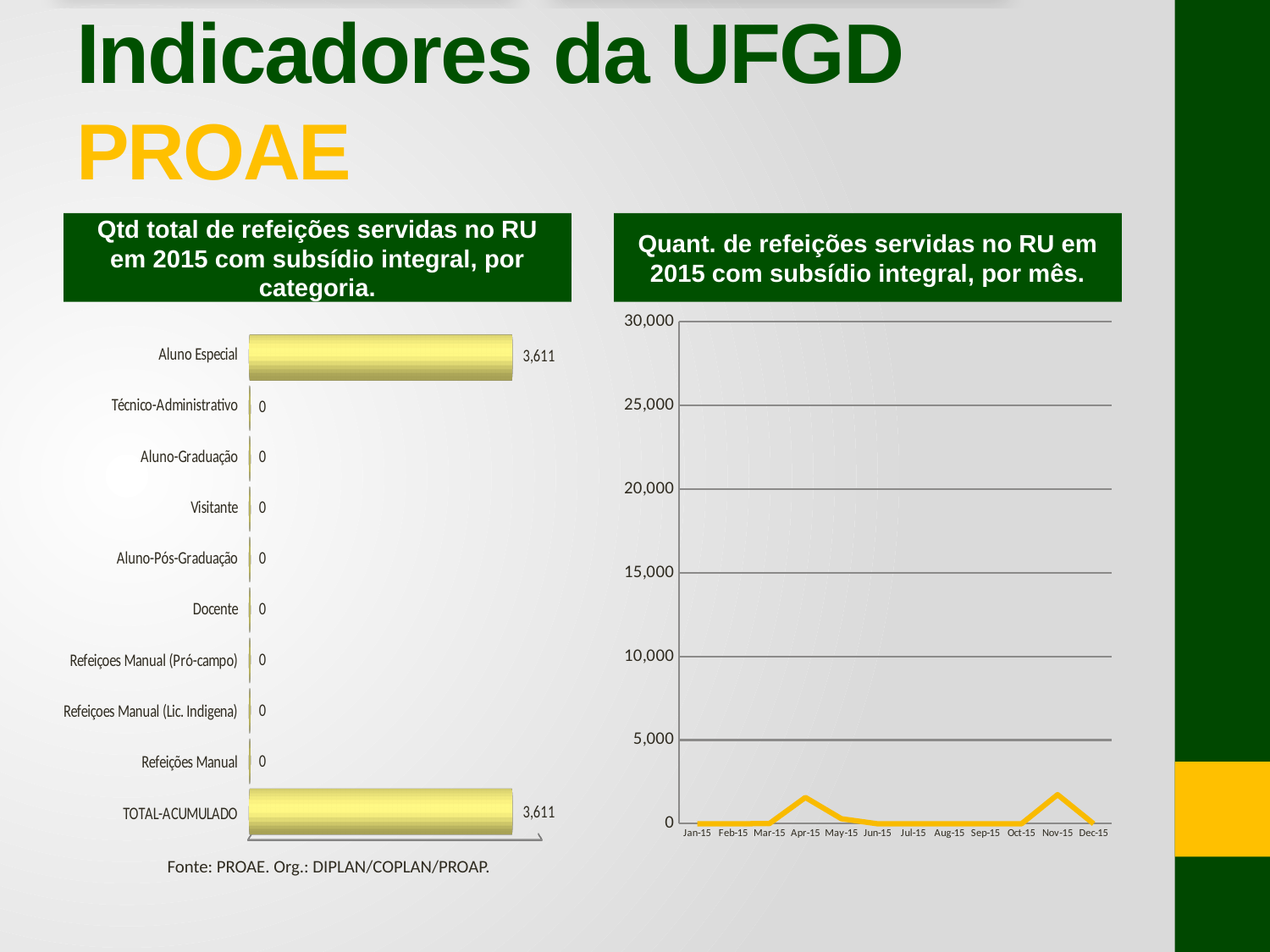

# Indicadores da UFGD PROAE
Qtd total de refeições servidas no RU em 2015 com subsídio integral, por categoria.
Quant. de refeições servidas no RU em 2015 com subsídio integral, por mês.

[unsupported chart]

### Chart

| Category | TOTAL-MÊS |
|---|---|
| 42005 | 0.0 |
| 42036 | 0.0 |
| 42064 | 7.0 |
| 42095 | 1571.0 |
| 42125 | 296.0 |
| 42156 | 0.0 |
| 42186 | 0.0 |
| 42217 | 0.0 |
| 42248 | 0.0 |
| 42278 | 0.0 |
| 42309 | 1737.0 |
| 42339 | 0.0 |
Fonte: PROAE. Org.: DIPLAN/COPLAN/PROAP.